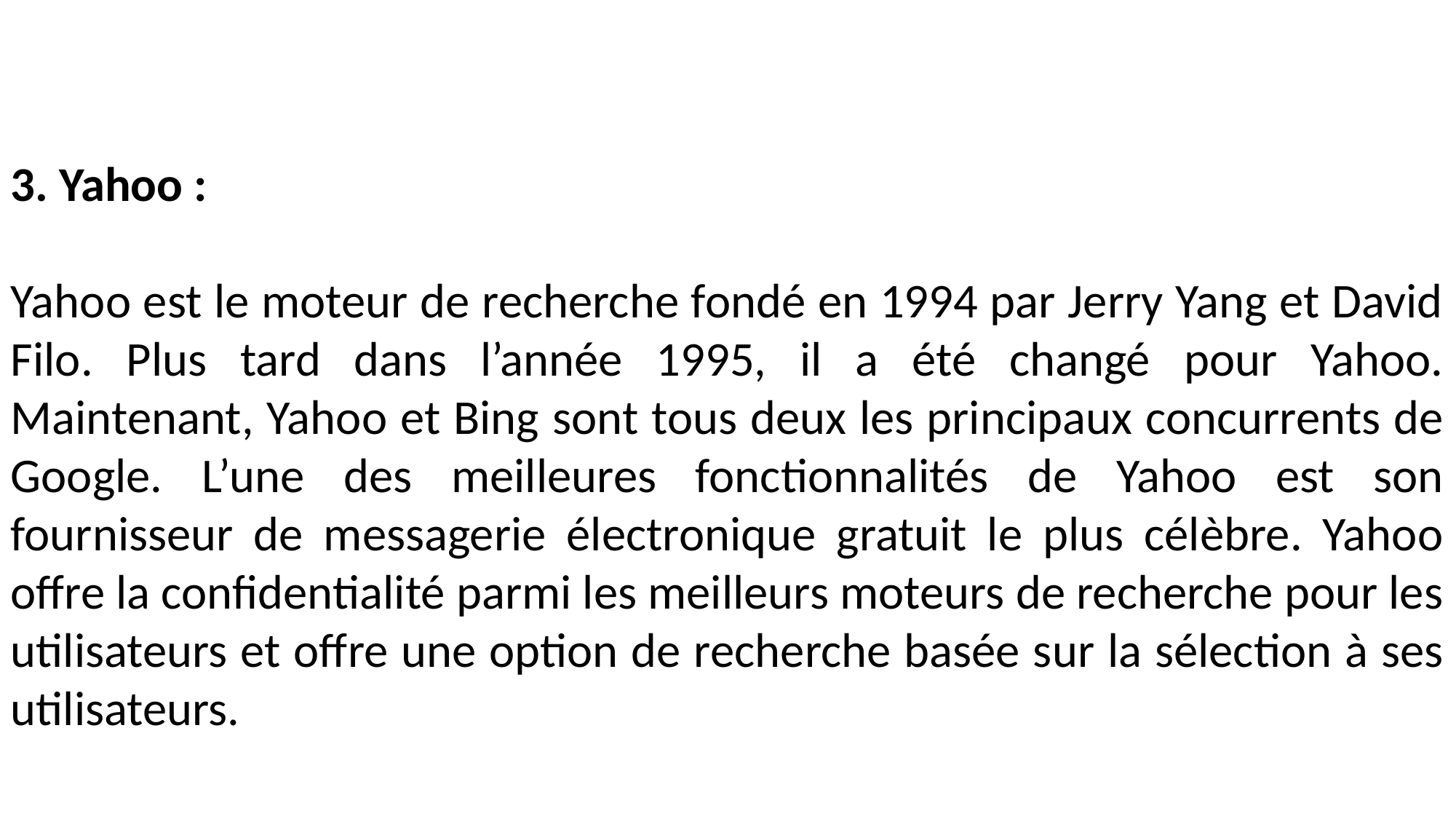

3. Yahoo :

Yahoo est le moteur de recherche fondé en 1994 par Jerry Yang et David Filo. Plus tard dans l’année 1995, il a été changé pour Yahoo. Maintenant, Yahoo et Bing sont tous deux les principaux concurrents de Google. L’une des meilleures fonctionnalités de Yahoo est son fournisseur de messagerie électronique gratuit le plus célèbre. Yahoo offre la confidentialité parmi les meilleurs moteurs de recherche pour les utilisateurs et offre une option de recherche basée sur la sélection à ses utilisateurs.